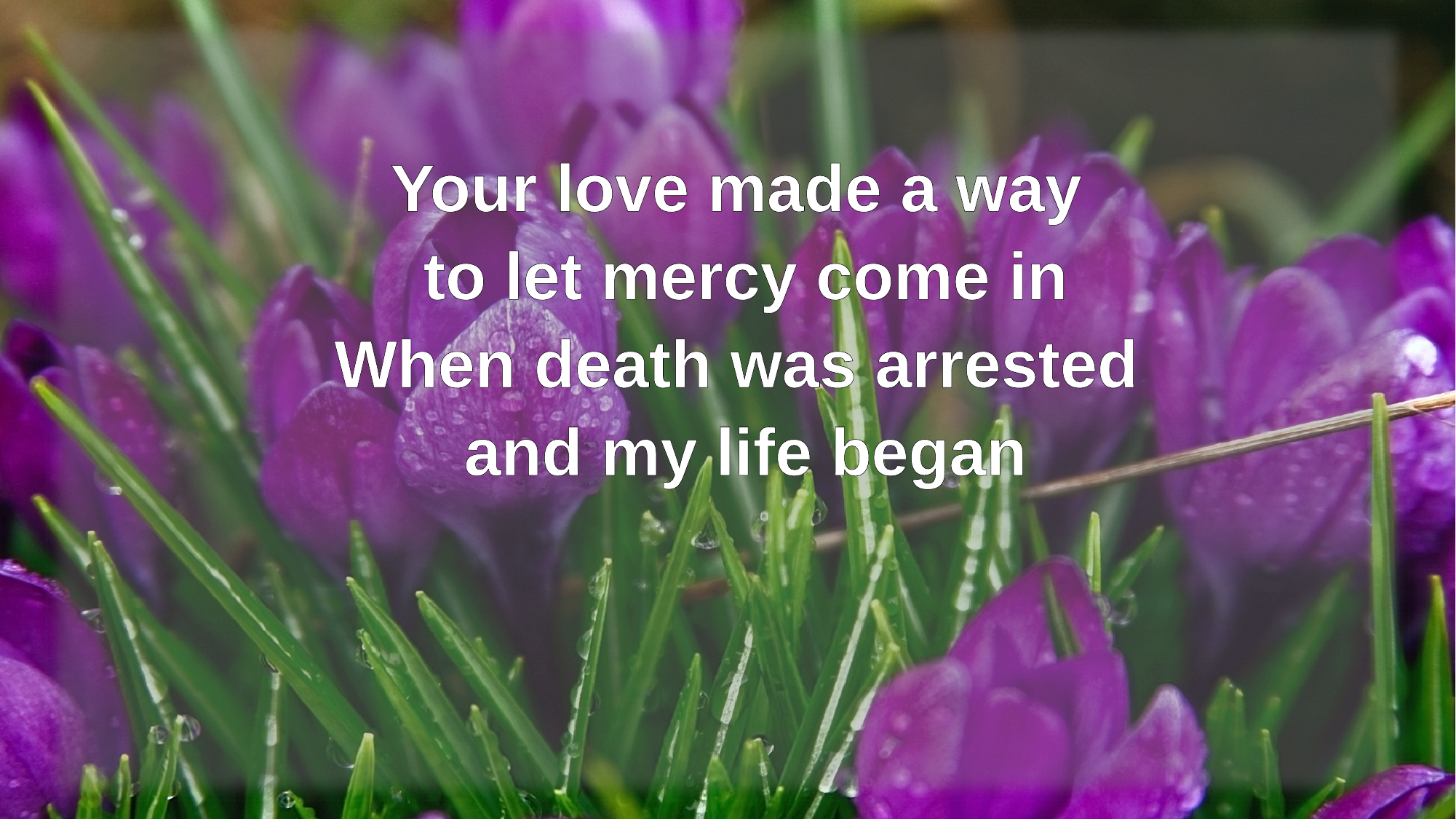

Your love made a way
to let mercy come in
When death was arrested
and my life began